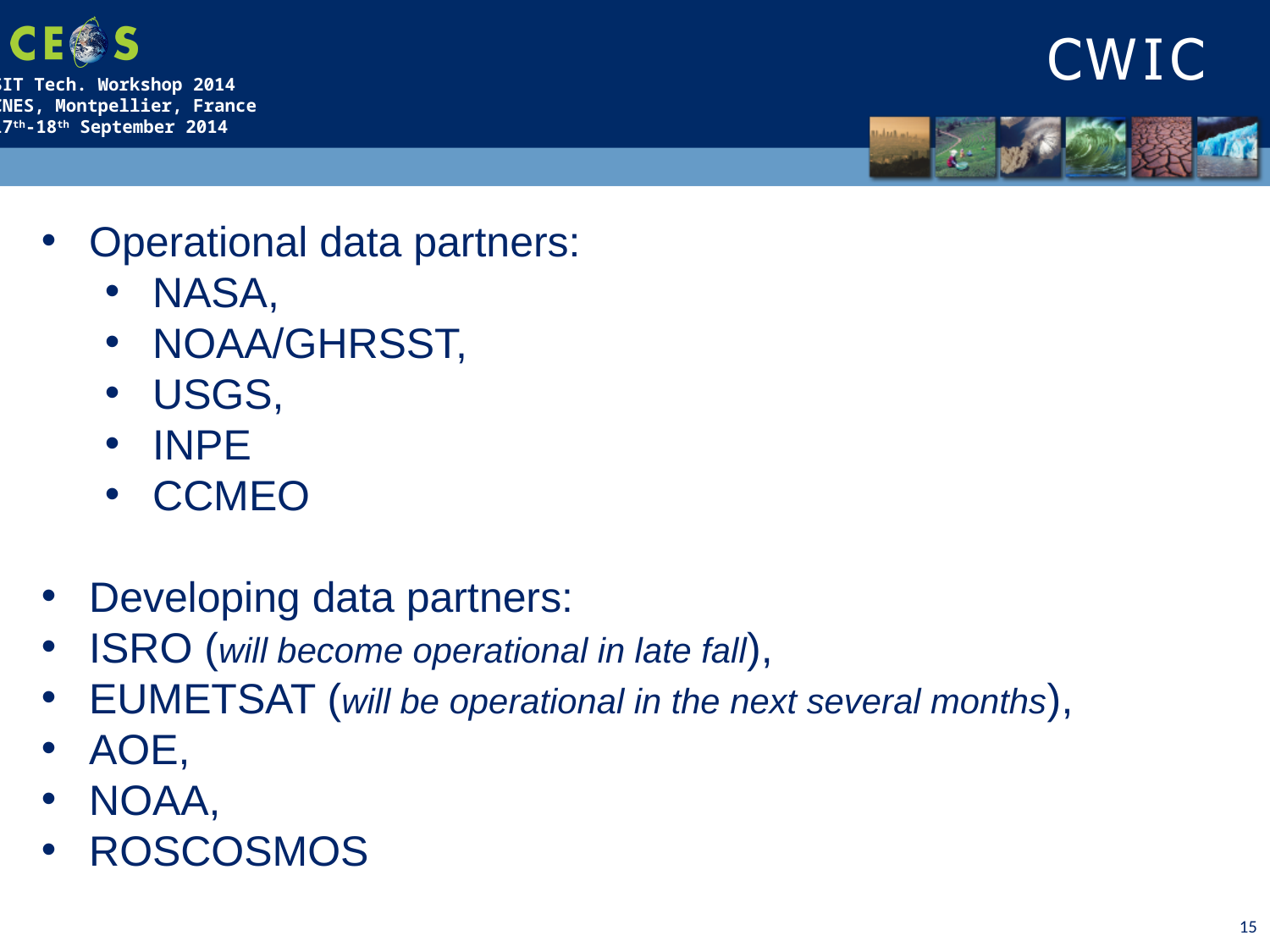

CWIC
Operational data partners:
NASA,
NOAA/GHRSST,
USGS,
INPE
CCMEO

Developing data partners:
ISRO (will become operational in late fall),
EUMETSAT (will be operational in the next several months),
AOE,
NOAA,
ROSCOSMOS
15